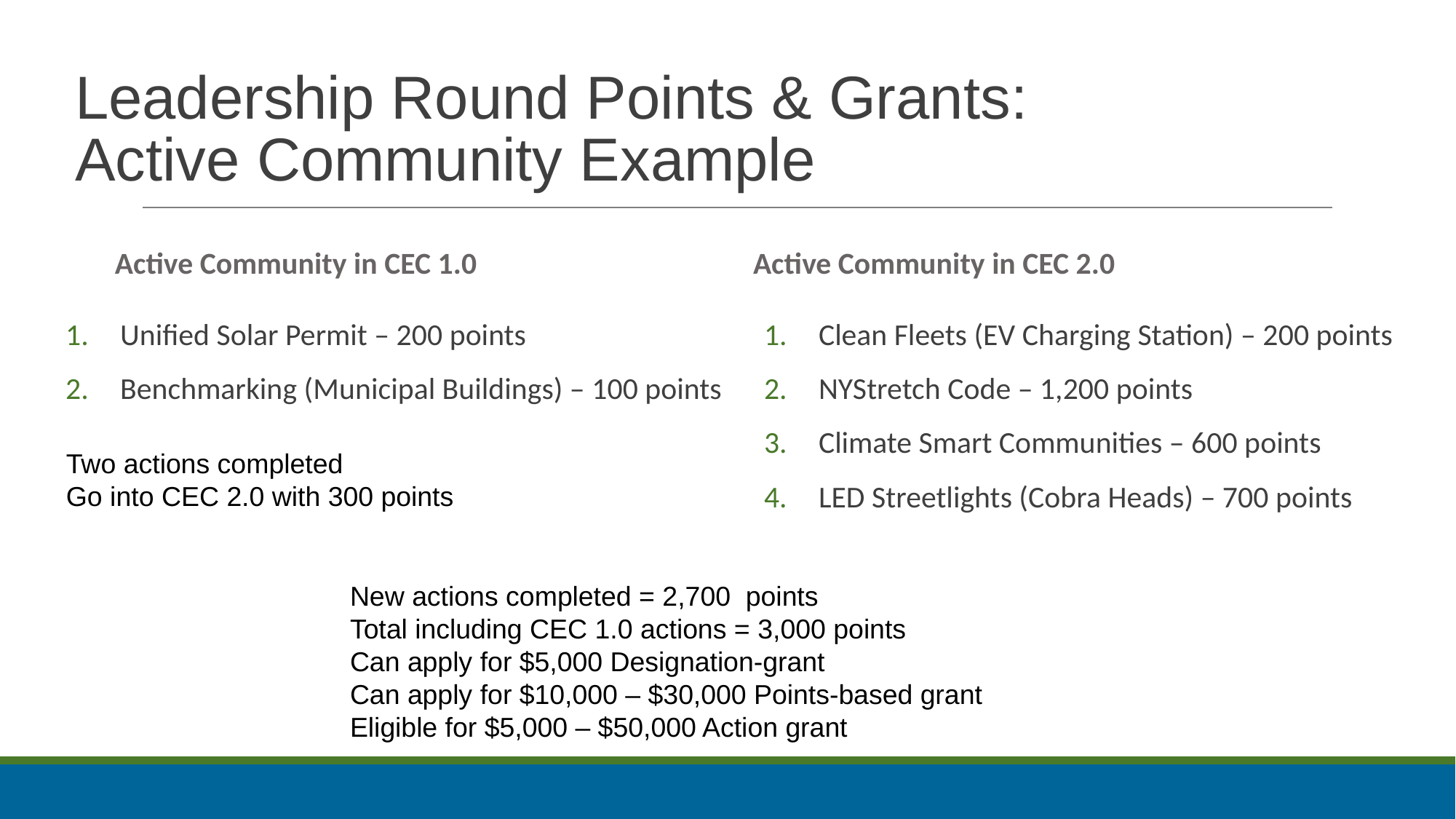

# Leadership Round Points & Grants:  Active Community Example
Active Community in CEC 1.0
Active Community in CEC 2.0
Unified Solar Permit – 200 points
Benchmarking (Municipal Buildings) – 100 points

Clean Fleets (EV Charging Station) – 200 points
NYStretch Code – 1,200 points
Climate Smart Communities – 600 points
LED Streetlights (Cobra Heads) – 700 points

Two actions completed ​
Go into CEC 2.0 with 300 points
New actions completed = 2,700  points​
Total including CEC 1.0 actions = 3,000 points​
Can apply for $5,000 Designation-grant​
Can apply for $10,000 – $30,000 Points-based grant​
Eligible for $5,000 – $50,000 Action grant